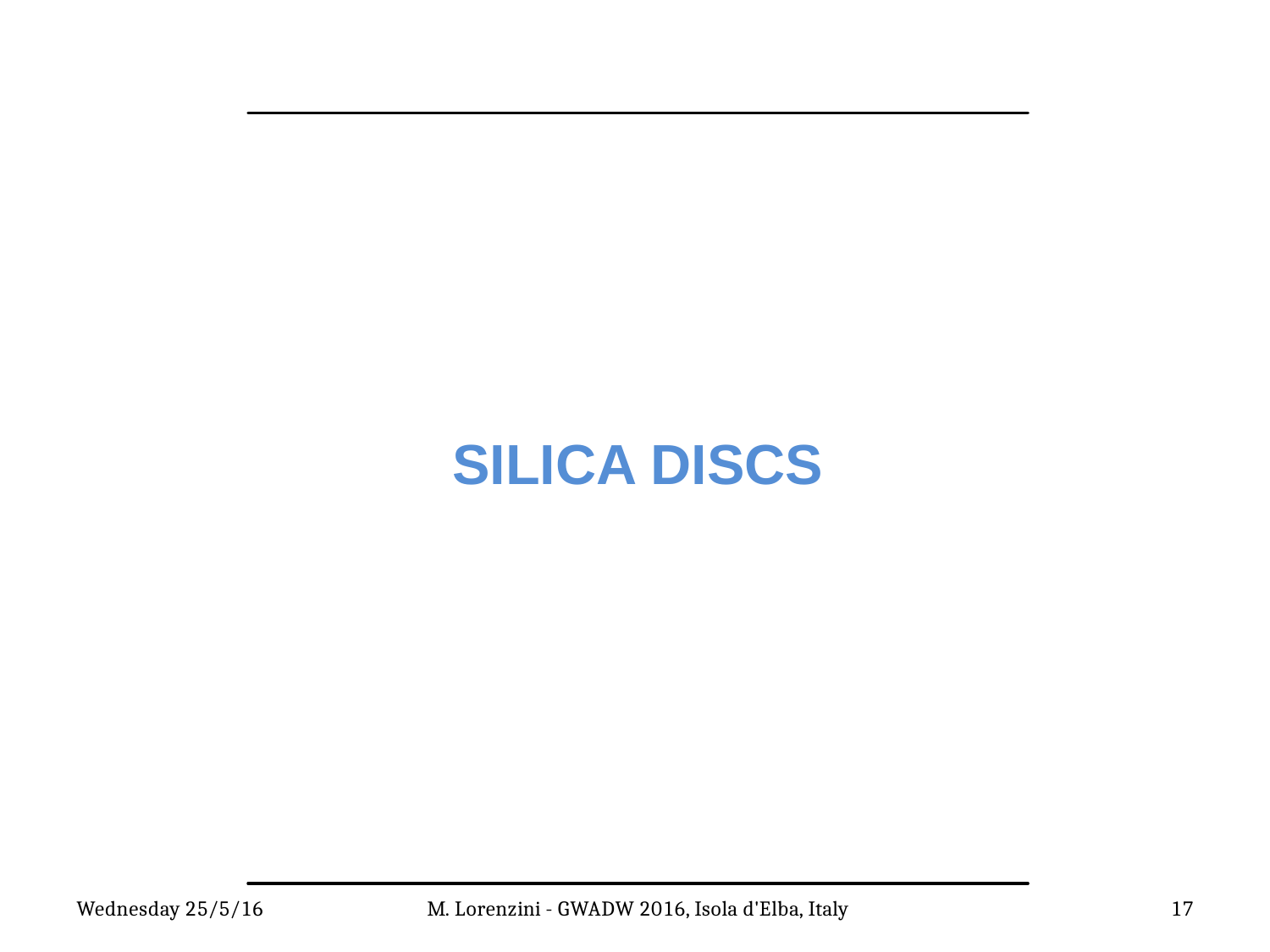

# SILICA DISCS
Wednesday 25/5/16
M. Lorenzini - GWADW 2016, Isola d'Elba, Italy
17